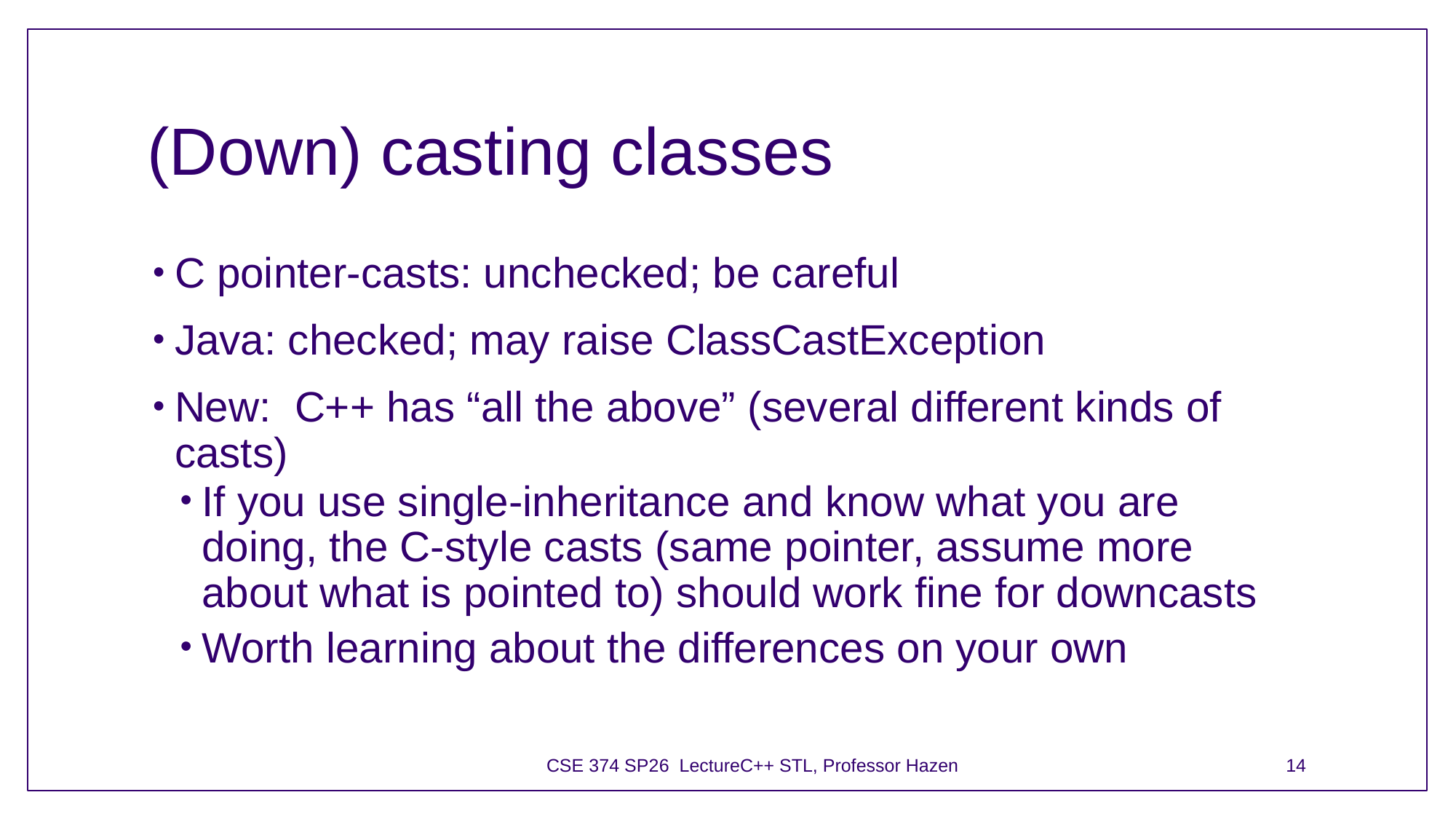

# (Down) casting classes
C pointer-casts: unchecked; be careful
Java: checked; may raise ClassCastException
New:  C++ has “all the above” (several different kinds of casts)
If you use single-inheritance and know what you are doing, the C-style casts (same pointer, assume more about what is pointed to) should work fine for downcasts
Worth learning about the differences on your own
CSE 374 SP26  LectureC++ STL, Professor Hazen
14